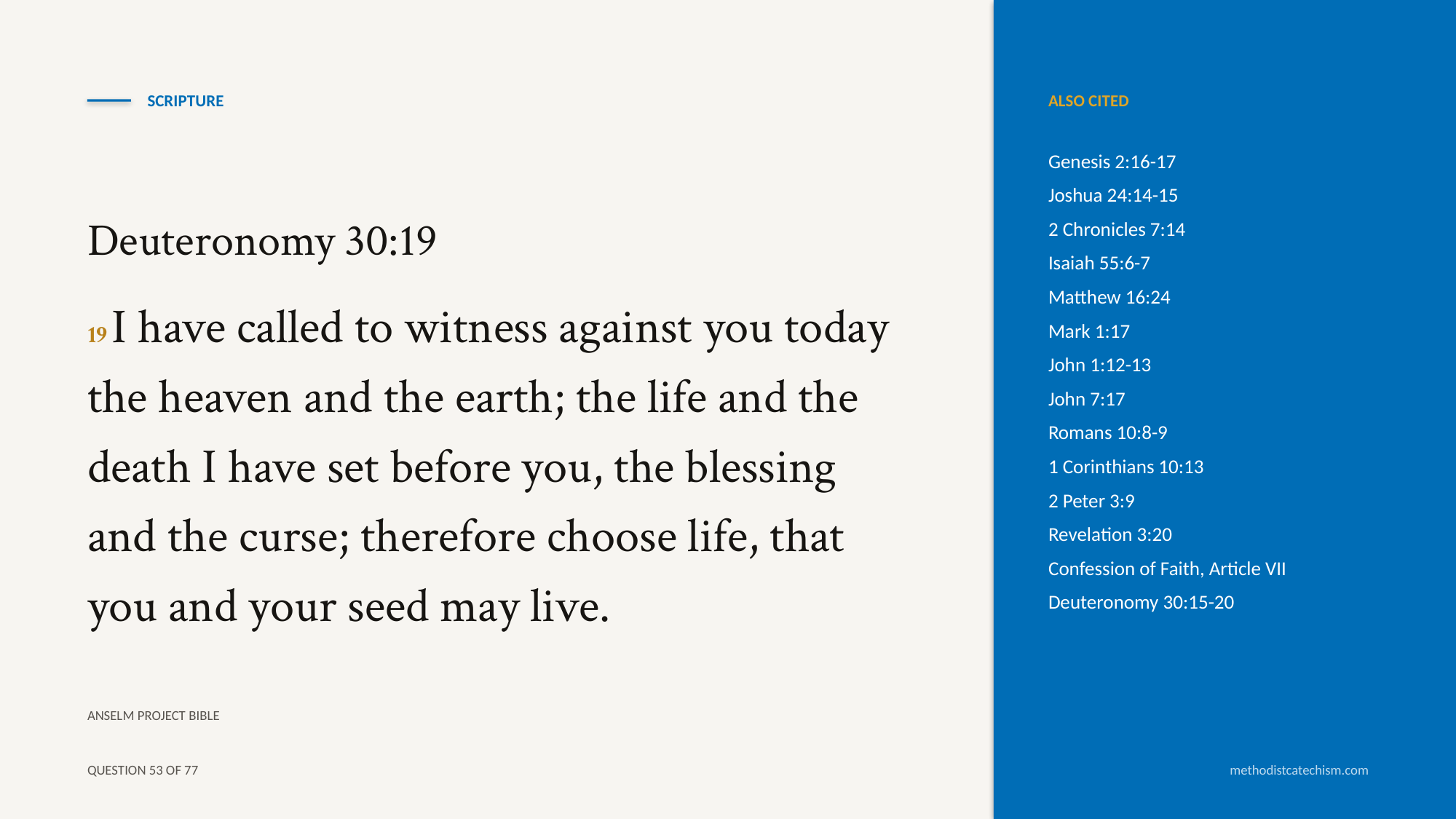

SCRIPTURE
ALSO CITED

Genesis 2:16-17
Joshua 24:14-15
2 Chronicles 7:14
Isaiah 55:6-7
Matthew 16:24
Mark 1:17
John 1:12-13
John 7:17
Romans 10:8-9
1 Corinthians 10:13
2 Peter 3:9
Revelation 3:20
Confession of Faith, Article VII
Deuteronomy 30:15-20
Deuteronomy 30:19
19 I have called to witness against you today the heaven and the earth; the life and the death I have set before you, the blessing and the curse; therefore choose life, that you and your seed may live.
ANSELM PROJECT BIBLE
QUESTION 53 OF 77
methodistcatechism.com